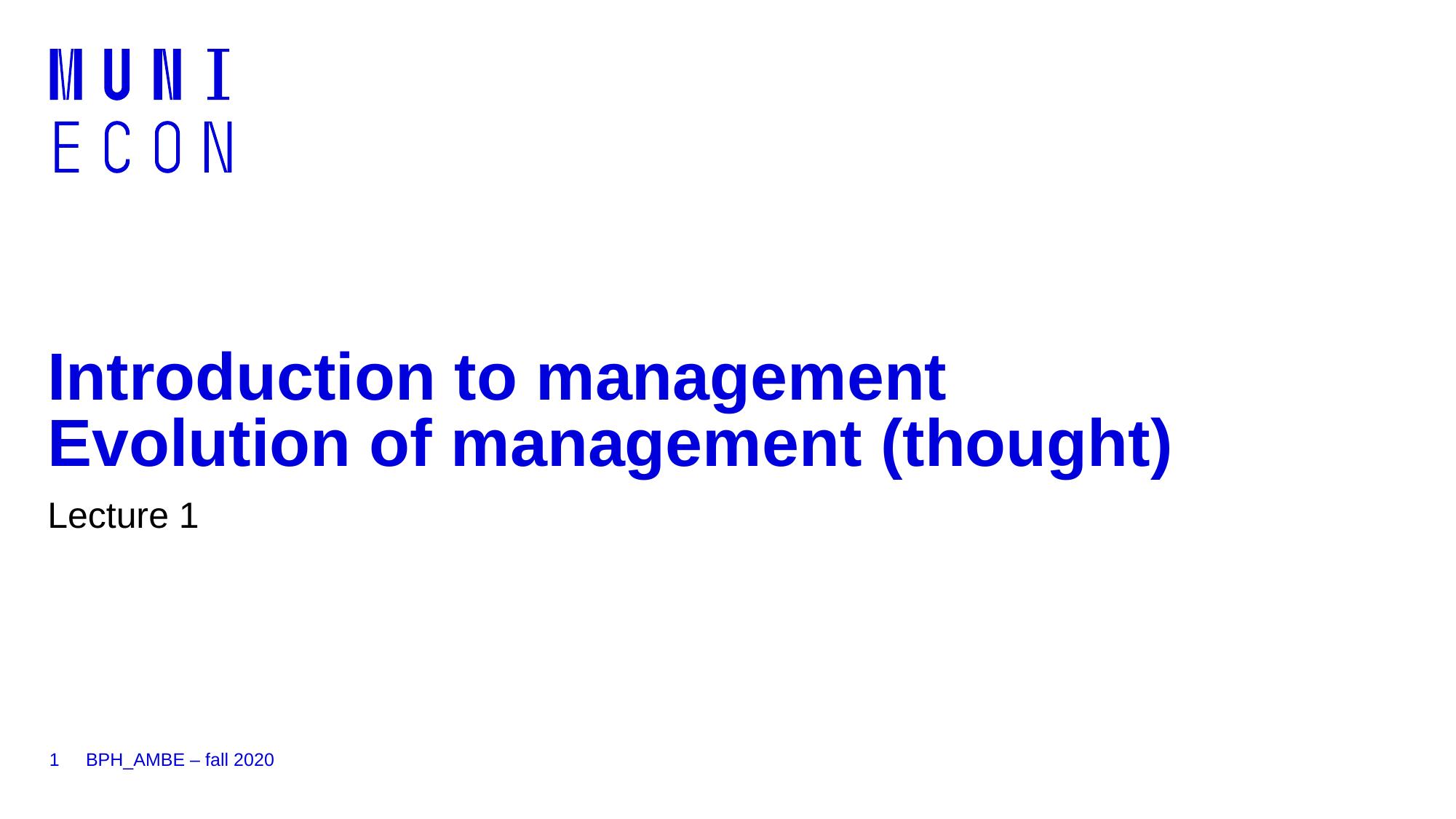

# Introduction to management Evolution of management (thought)
Lecture 1
1
BPH_AMBE – fall 2020